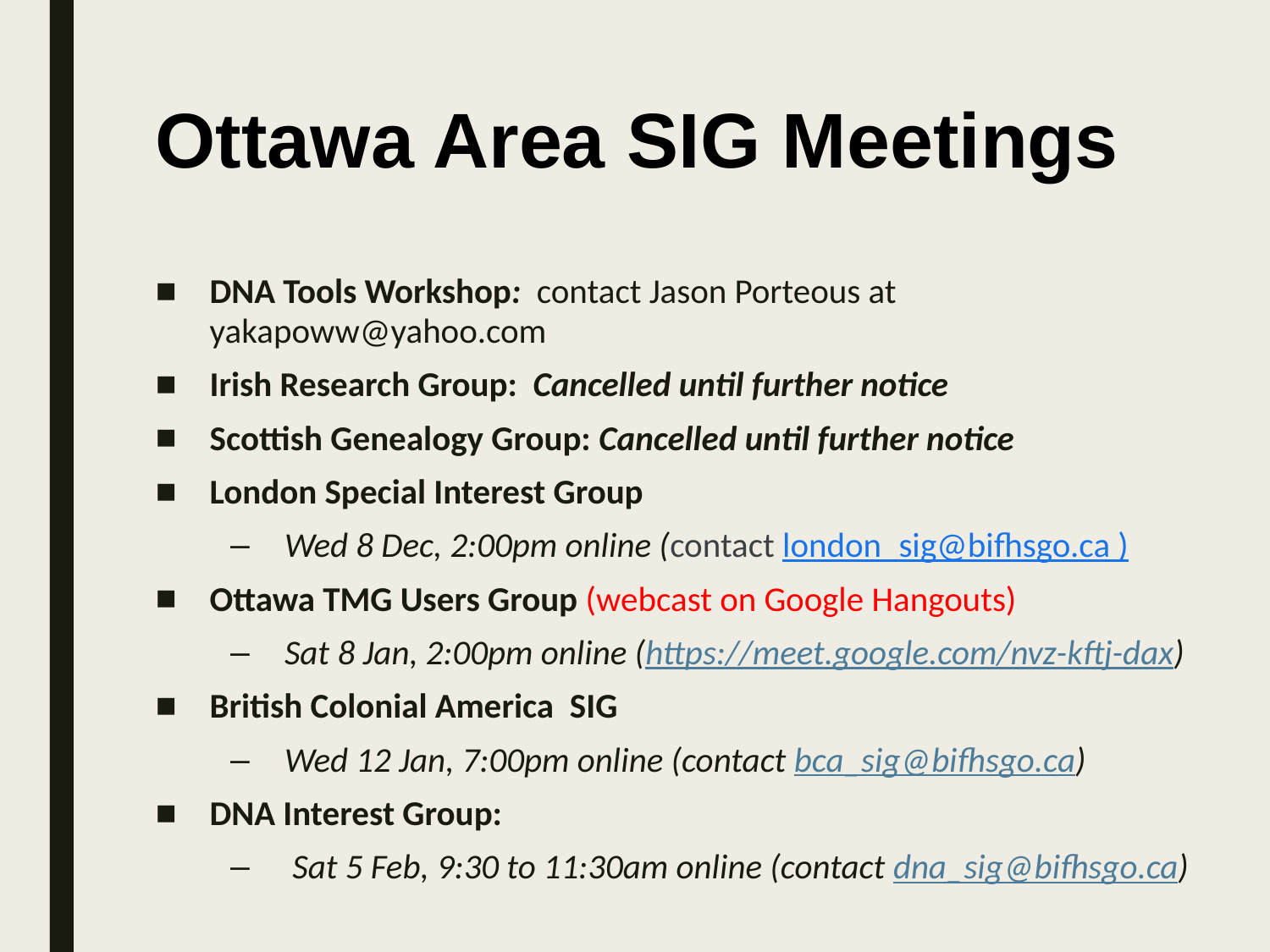

# Ottawa Area SIG Meetings
DNA Tools Workshop:  contact Jason Porteous at yakapoww@yahoo.com
Irish Research Group:  Cancelled until further notice
Scottish Genealogy Group: Cancelled until further notice
London Special Interest Group
Wed 8 Dec, 2:00pm online (contact london_sig@bifhsgo.ca )
Ottawa TMG Users Group (webcast on Google Hangouts)
Sat 8 Jan, 2:00pm online (https://meet.google.com/nvz-kftj-dax)
British Colonial America  SIG
Wed 12 Jan, 7:00pm online (contact bca_sig@bifhsgo.ca)
DNA Interest Group:
 Sat 5 Feb, 9:30 to 11:30am online (contact dna_sig@bifhsgo.ca)